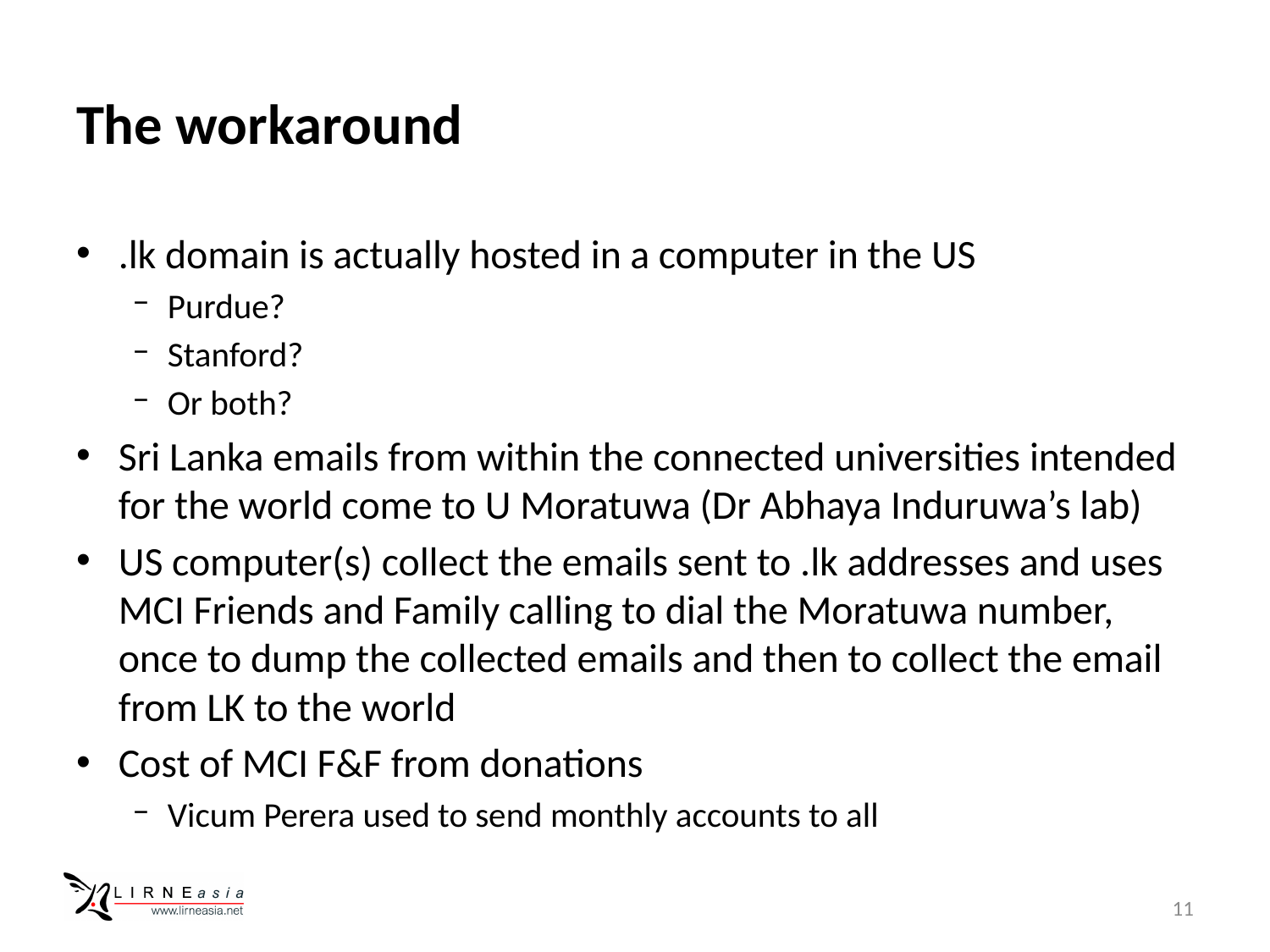

# The workaround
.lk domain is actually hosted in a computer in the US
Purdue?
Stanford?
Or both?
Sri Lanka emails from within the connected universities intended for the world come to U Moratuwa (Dr Abhaya Induruwa’s lab)
US computer(s) collect the emails sent to .lk addresses and uses MCI Friends and Family calling to dial the Moratuwa number, once to dump the collected emails and then to collect the email from LK to the world
Cost of MCI F&F from donations
Vicum Perera used to send monthly accounts to all
11